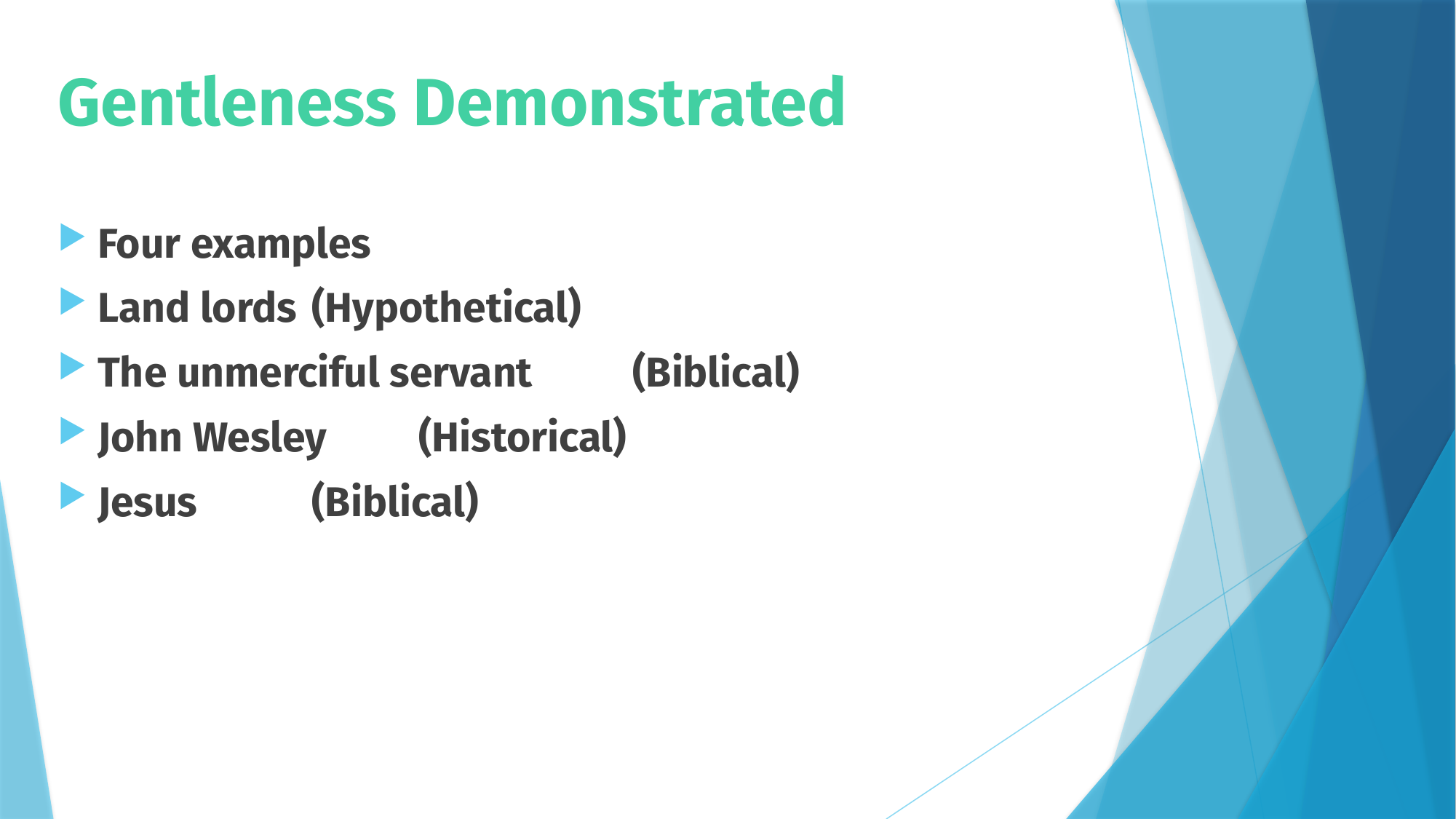

# Gentleness Demonstrated
Four examples
Land lords 						(Hypothetical)
The unmerciful servant 	(Biblical)
John Wesley 					(Historical)
Jesus 								(Biblical)